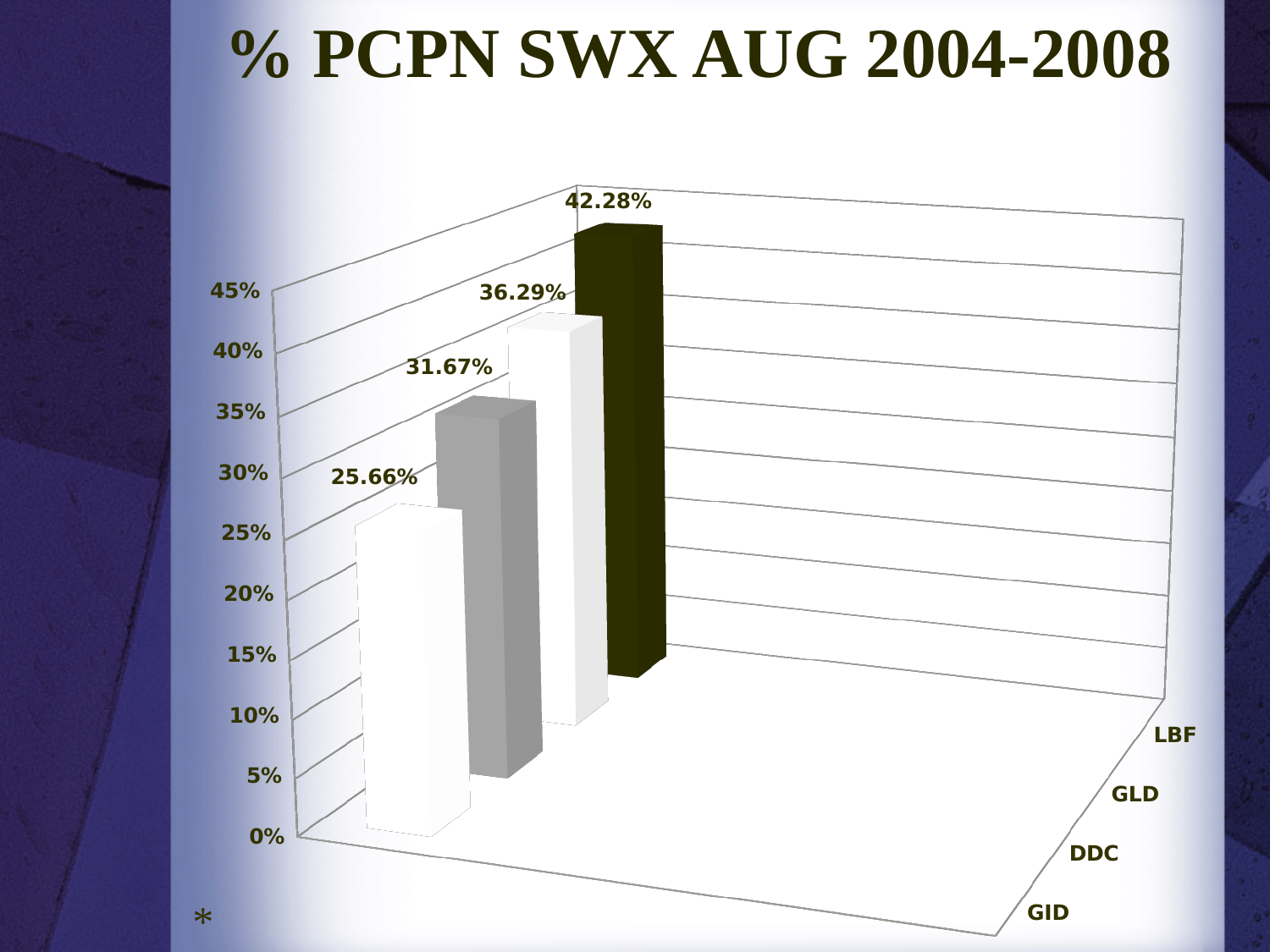

# % PCPN SWX aug 2004-2008

[unsupported chart]

*